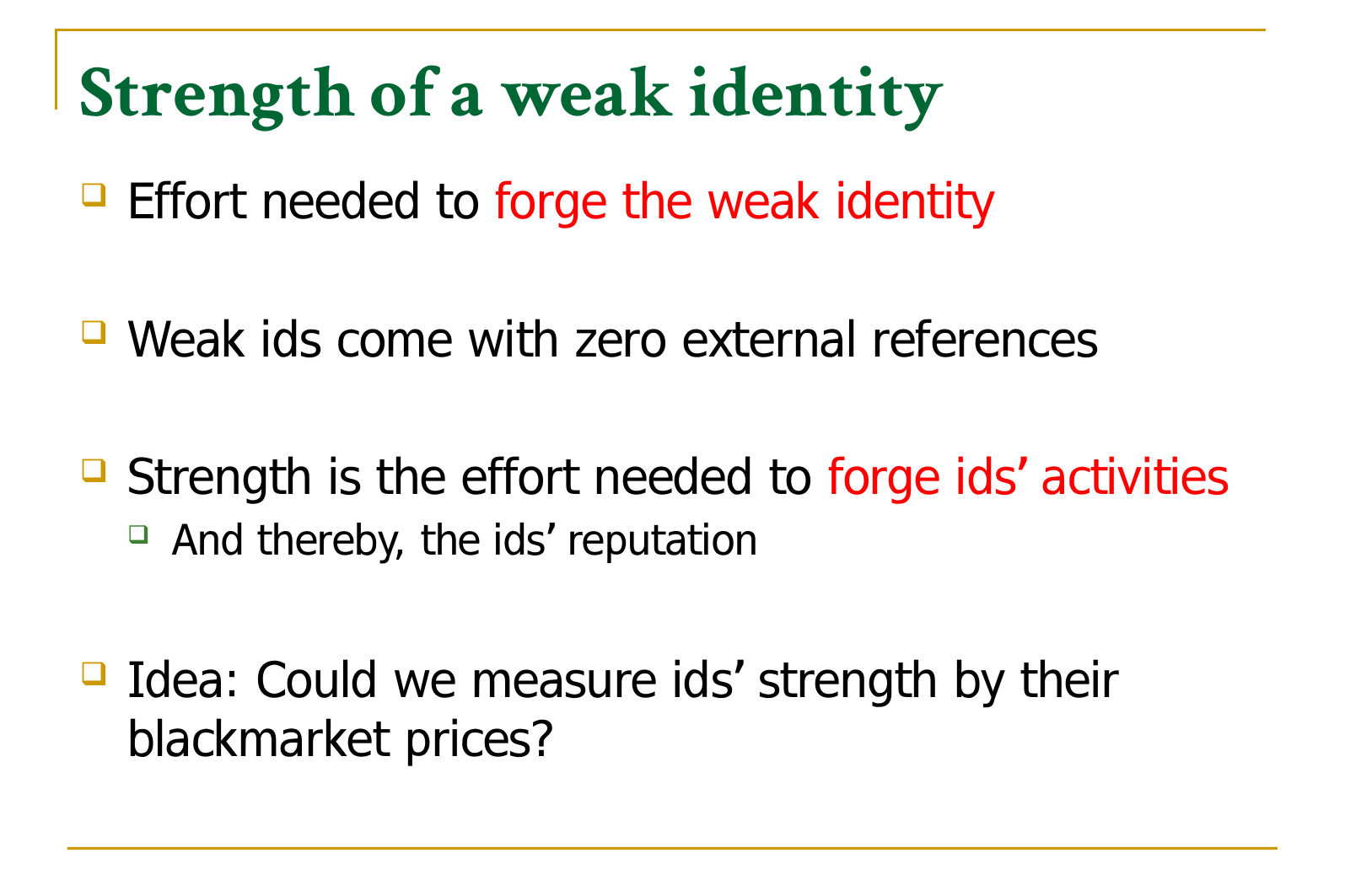

# Strength of a weak identity
Effort needed to forge the weak identity

Weak ids come with zero external references

Strength is the effort needed to forge ids’ activities
And thereby, the ids’ reputation

Idea: Could we measure ids’ strength by their blackmarket prices?